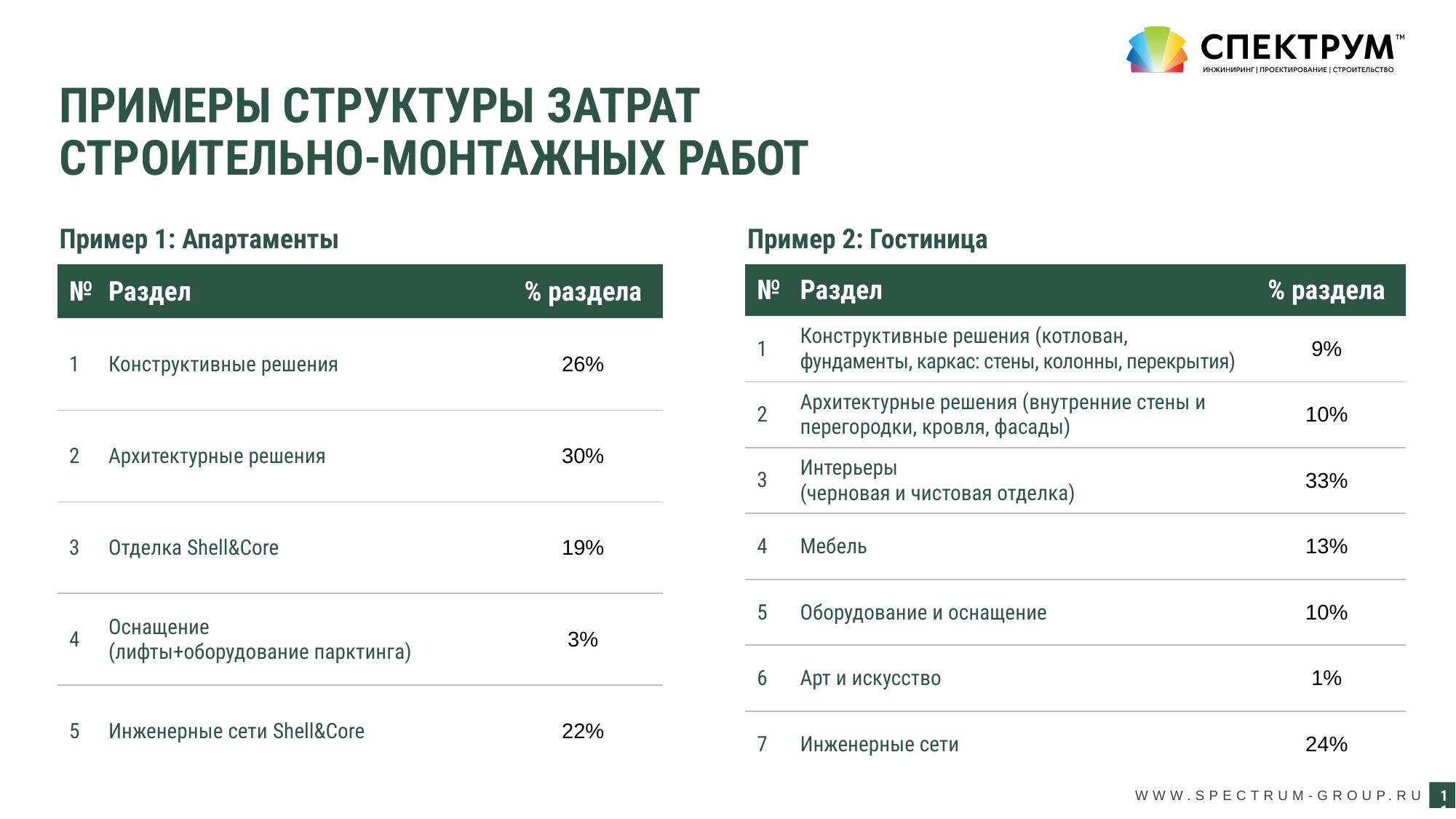

# Примеры структуры затрат строительно-монтажных работ
Пример 1: Апартаменты
Пример 2: Гостиница
| № | Раздел | % раздела |
| --- | --- | --- |
| 1 | Конструктивные решения | 26% |
| 2 | Архитектурные решения | 30% |
| 3 | Отделка Shell&Core | 19% |
| 4 | Оснащение (лифты+оборудование парктинга) | 3% |
| 5 | Инженерные сети Shell&Core | 22% |
| № | Раздел | % раздела |
| --- | --- | --- |
| 1 | Конструктивные решения (котлован, фундаменты, каркас: стены, колонны, перекрытия) | 9% |
| 2 | Архитектурные решения (внутренние стены и перегородки, кровля, фасады) | 10% |
| 3 | Интерьеры (черновая и чистовая отделка) | 33% |
| 4 | Мебель | 13% |
| 5 | Оборудование и оснащение | 10% |
| 6 | Арт и искусство | 1% |
| 7 | Инженерные сети | 24% |
WWW.SPECTRUM-GROUP.RU
11